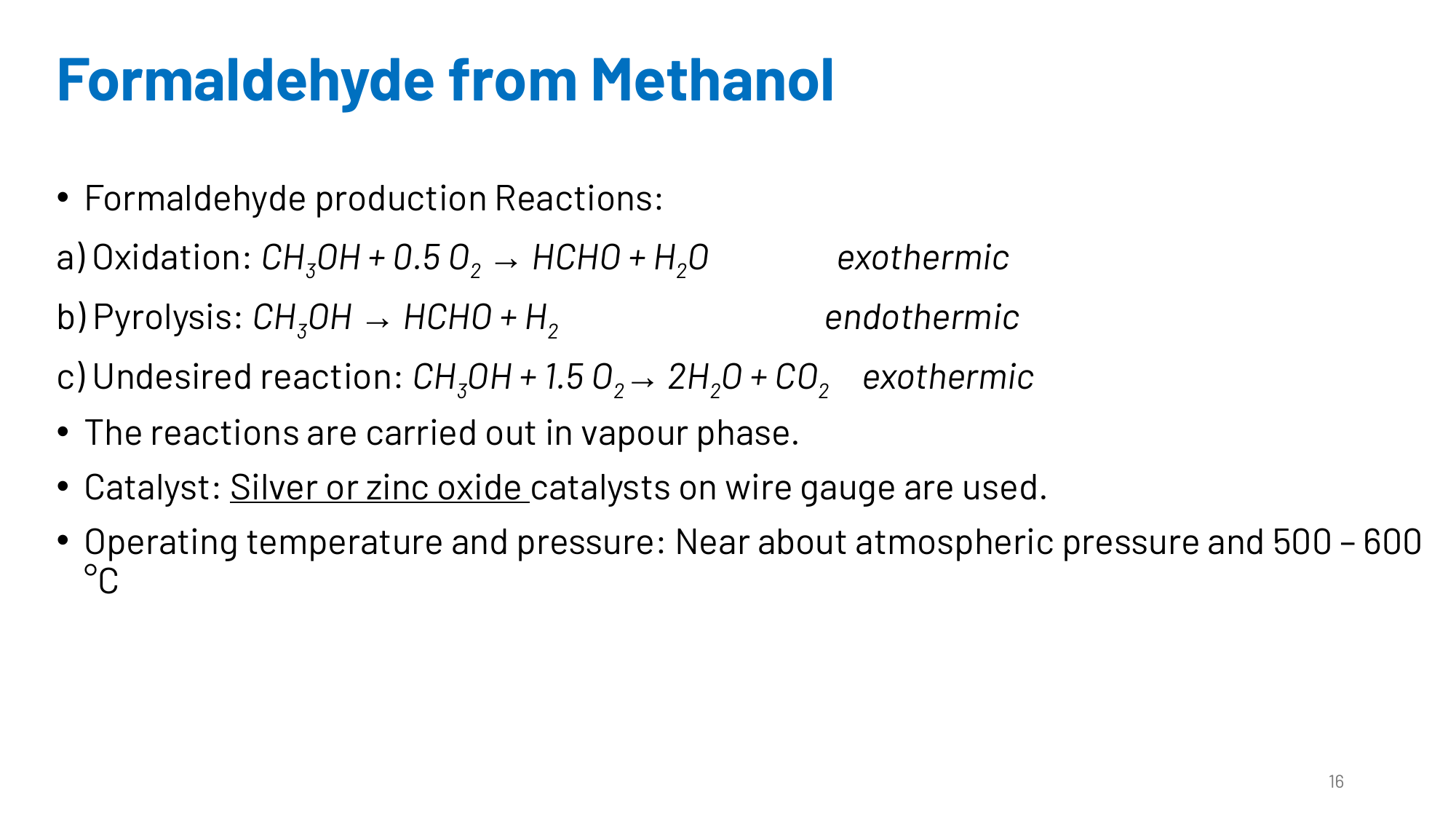

# Formaldehyde from Methanol
Formaldehyde production Reactions:
a) Oxidation: CH3OH + 0.5 O2 → HCHO + H2O                  exothermic
b) Pyrolysis: CH3OH → HCHO + H2                                      endothermic
c) Undesired reaction: CH3OH + 1.5 O2→ 2H2O + CO2     exothermic
The reactions are carried out in vapour phase.
Catalyst: Silver or zinc oxide catalysts on wire gauge are used.
Operating temperature and pressure: Near about atmospheric pressure and 500 – 600 °C
16